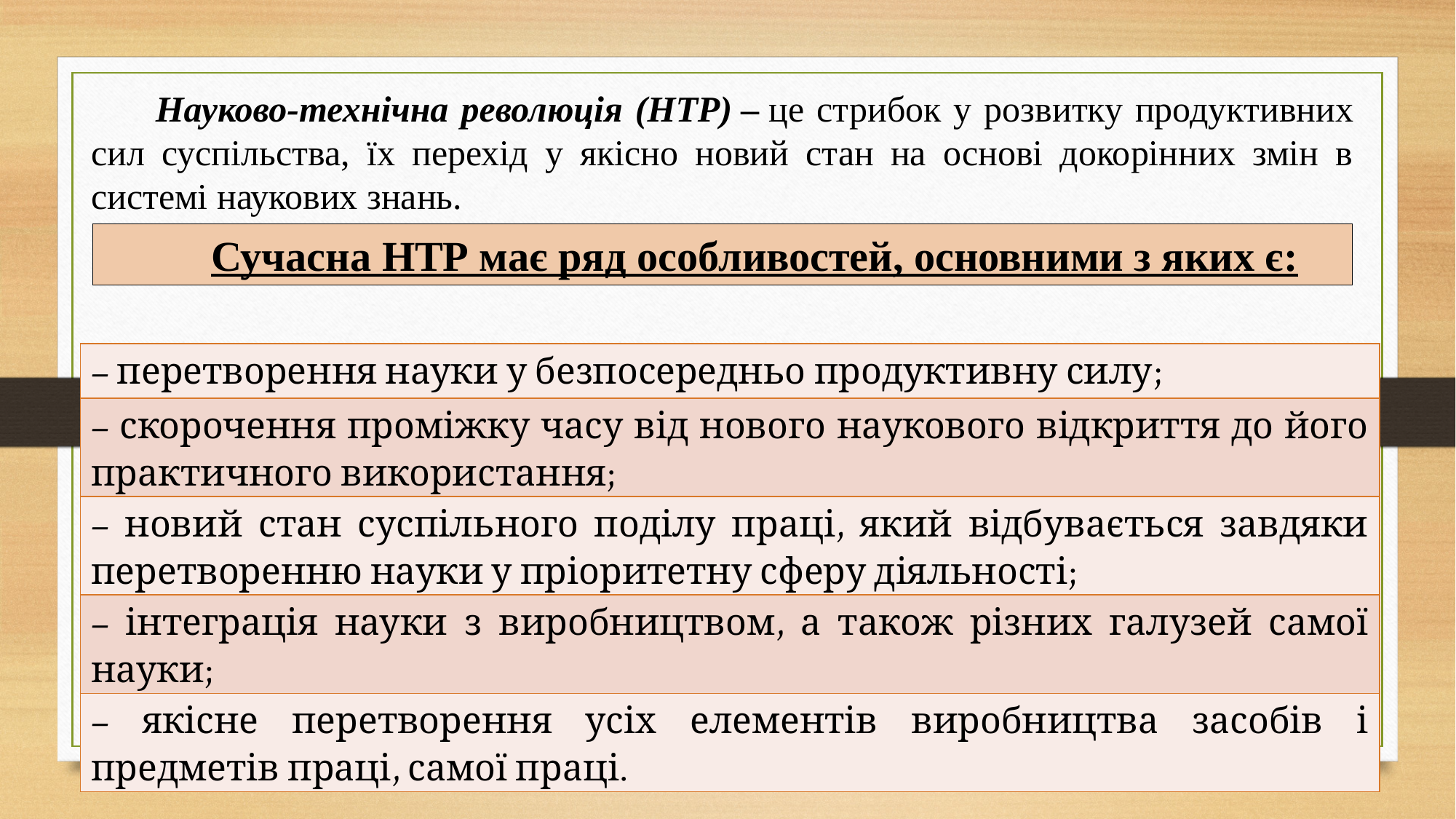

Науково-технічна революція (НТР) – це стрибок у розвитку продуктивних сил суспільства, їх перехід у якісно новий стан на основі докорінних змін в системі наукових знань.
Сучасна НТР має ряд особливостей, основними з яких є:
| – перетворення науки у безпосередньо продуктивну силу; |
| --- |
| – скорочення проміжку часу від нового наукового відкриття до його практичного використання; |
| – новий стан суспільного поділу праці, який відбувається завдяки перетворенню науки у пріоритетну сферу діяльності; |
| – інтеграція науки з виробництвом, а також різних галузей самої науки; |
| – якісне перетворення усіх елементів виробництва засобів і предметів праці, самої праці. |